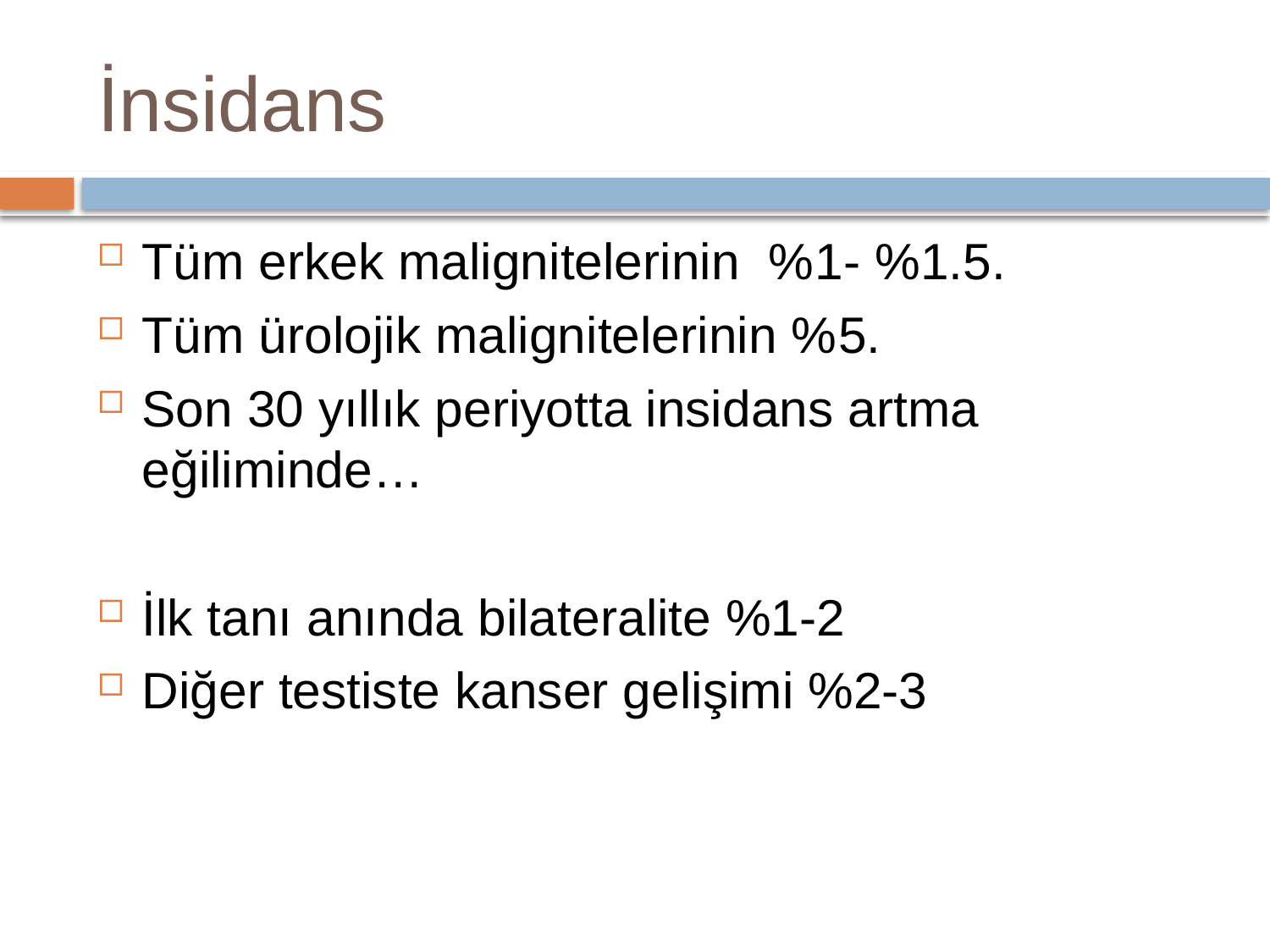

# İnsidans
Tüm erkek malignitelerinin  %1- %1.5.
Tüm ürolojik malignitelerinin %5.
Son 30 yıllık periyotta insidans artma eğiliminde…

İlk tanı anında bilateralite %1-2
Diğer testiste kanser gelişimi %2-3